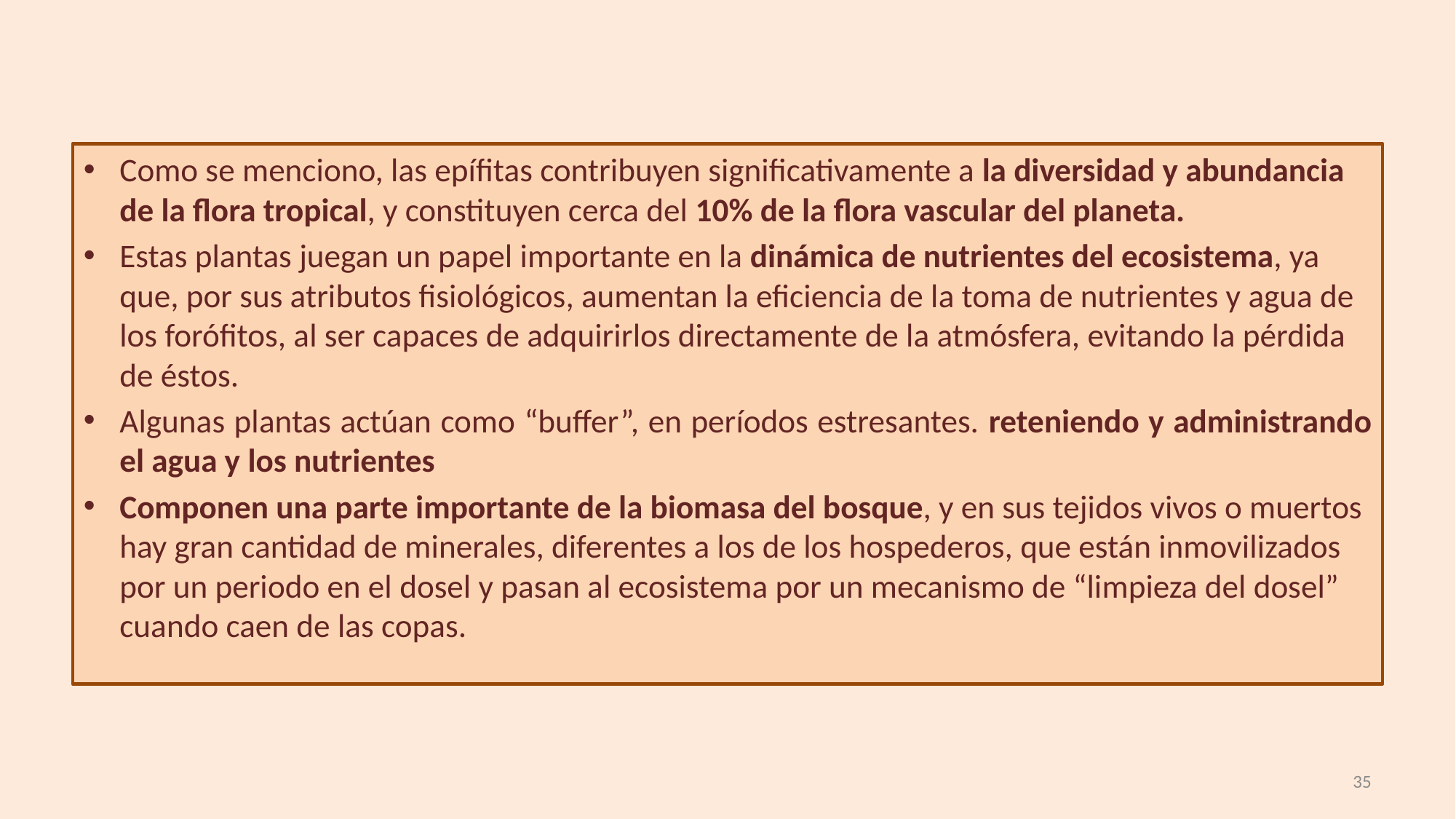

Como se menciono, las epífitas contribuyen significativamente a la diversidad y abundancia de la flora tropical, y constituyen cerca del 10% de la flora vascular del planeta.
Estas plantas juegan un papel importante en la dinámica de nutrientes del ecosistema, ya que, por sus atributos fisiológicos, aumentan la eficiencia de la toma de nutrientes y agua de los forófitos, al ser capaces de adquirirlos directamente de la atmósfera, evitando la pérdida de éstos.
Algunas plantas actúan como “buffer”, en períodos estresantes. reteniendo y administrando el agua y los nutrientes
Componen una parte importante de la biomasa del bosque, y en sus tejidos vivos o muertos hay gran cantidad de minerales, diferentes a los de los hospederos, que están inmovilizados por un periodo en el dosel y pasan al ecosistema por un mecanismo de “limpieza del dosel” cuando caen de las copas.
35